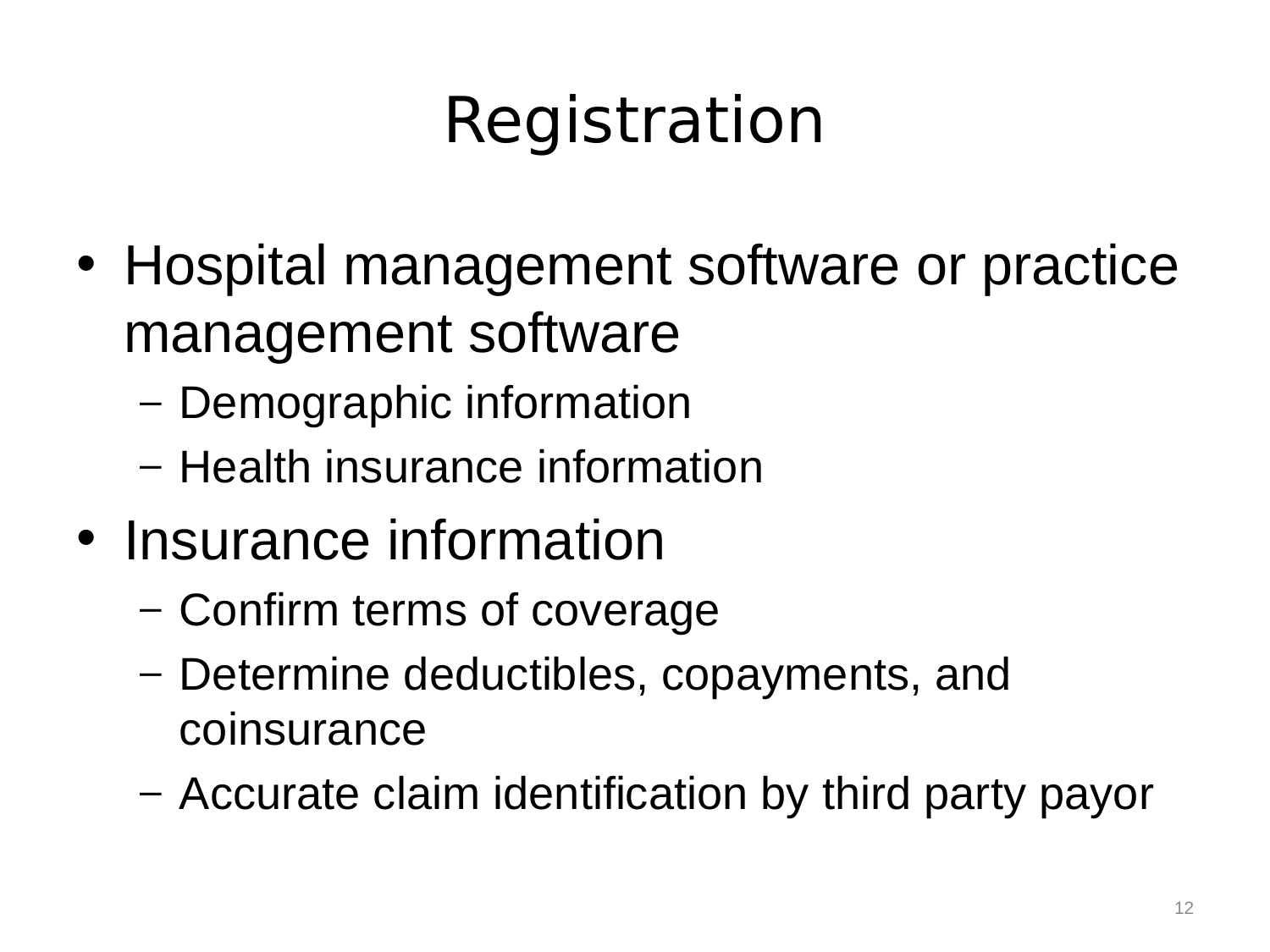

# Registration
Hospital management software or practice management software
Demographic information
Health insurance information
Insurance information
Confirm terms of coverage
Determine deductibles, copayments, and coinsurance
Accurate claim identification by third party payor
12